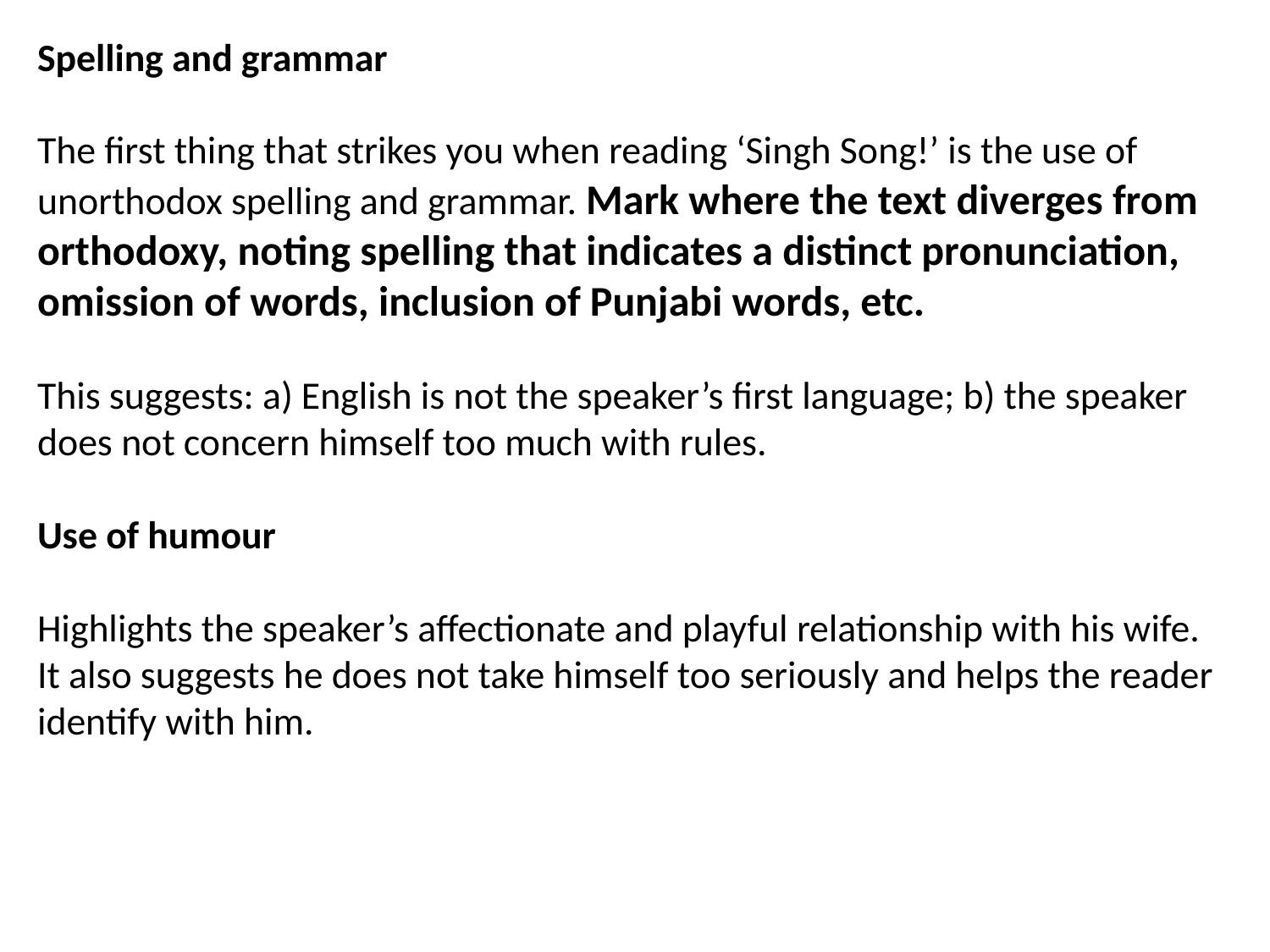

Spelling and grammar

The first thing that strikes you when reading ‘Singh Song!’ is the use of unorthodox spelling and grammar. Mark where the text diverges from orthodoxy, noting spelling that indicates a distinct pronunciation, omission of words, inclusion of Punjabi words, etc.

This suggests: a) English is not the speaker’s first language; b) the speaker does not concern himself too much with rules.

Use of humour

Highlights the speaker’s affectionate and playful relationship with his wife. It also suggests he does not take himself too seriously and helps the reader identify with him.